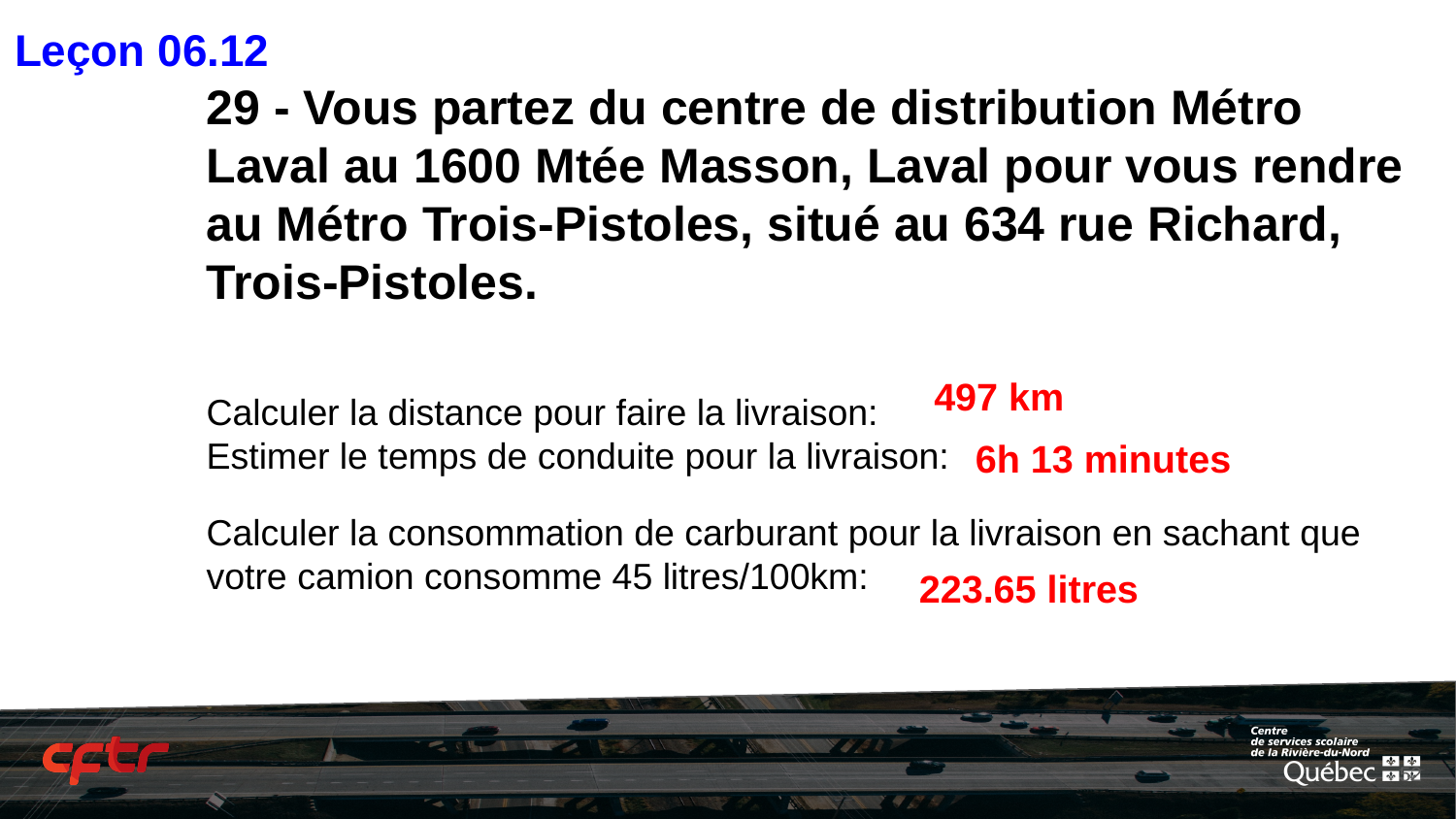

Leçon 06.12
# 29 - Vous partez du centre de distribution Métro Laval au 1600 Mtée Masson, Laval pour vous rendre
au Métro Trois-Pistoles, situé au 634 rue Richard, Trois-Pistoles.

Calculer la distance pour faire la livraison:
Estimer le temps de conduite pour la livraison:
Calculer la consommation de carburant pour la livraison en sachant que votre camion consomme 45 litres/100km:

497 km
6h 13 minutes
223.65 litres
52